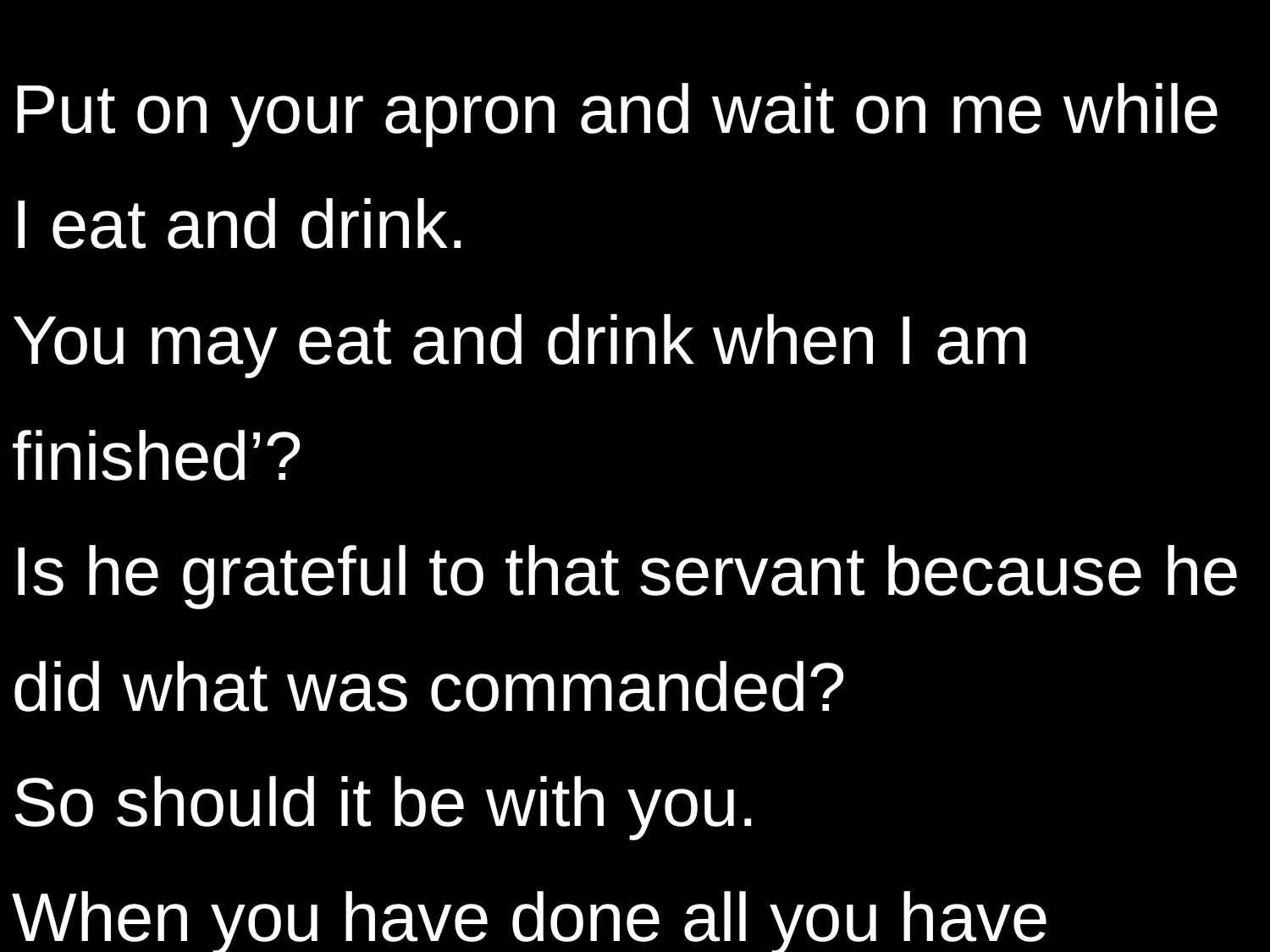

Put on your apron and wait on me while I eat and drink.
You may eat and drink when I am finished’?
Is he grateful to that servant because he did what was commanded?
So should it be with you.
When you have done all you have